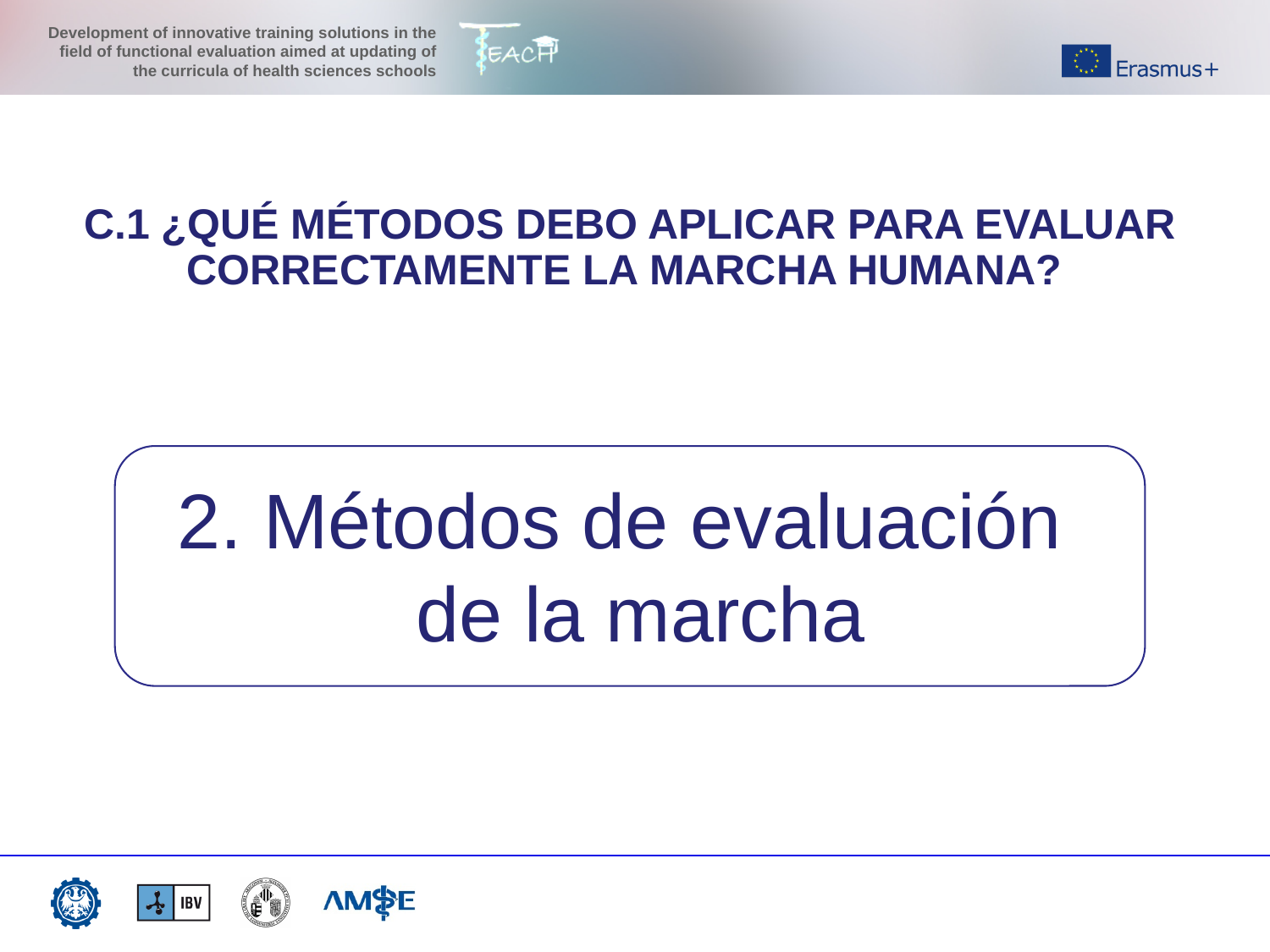

C.1 ¿QUÉ MÉTODOS DEBO APLICAR PARA EVALUAR CORRECTAMENTE LA MARCHA HUMANA?

2. Métodos de evaluación de la marcha